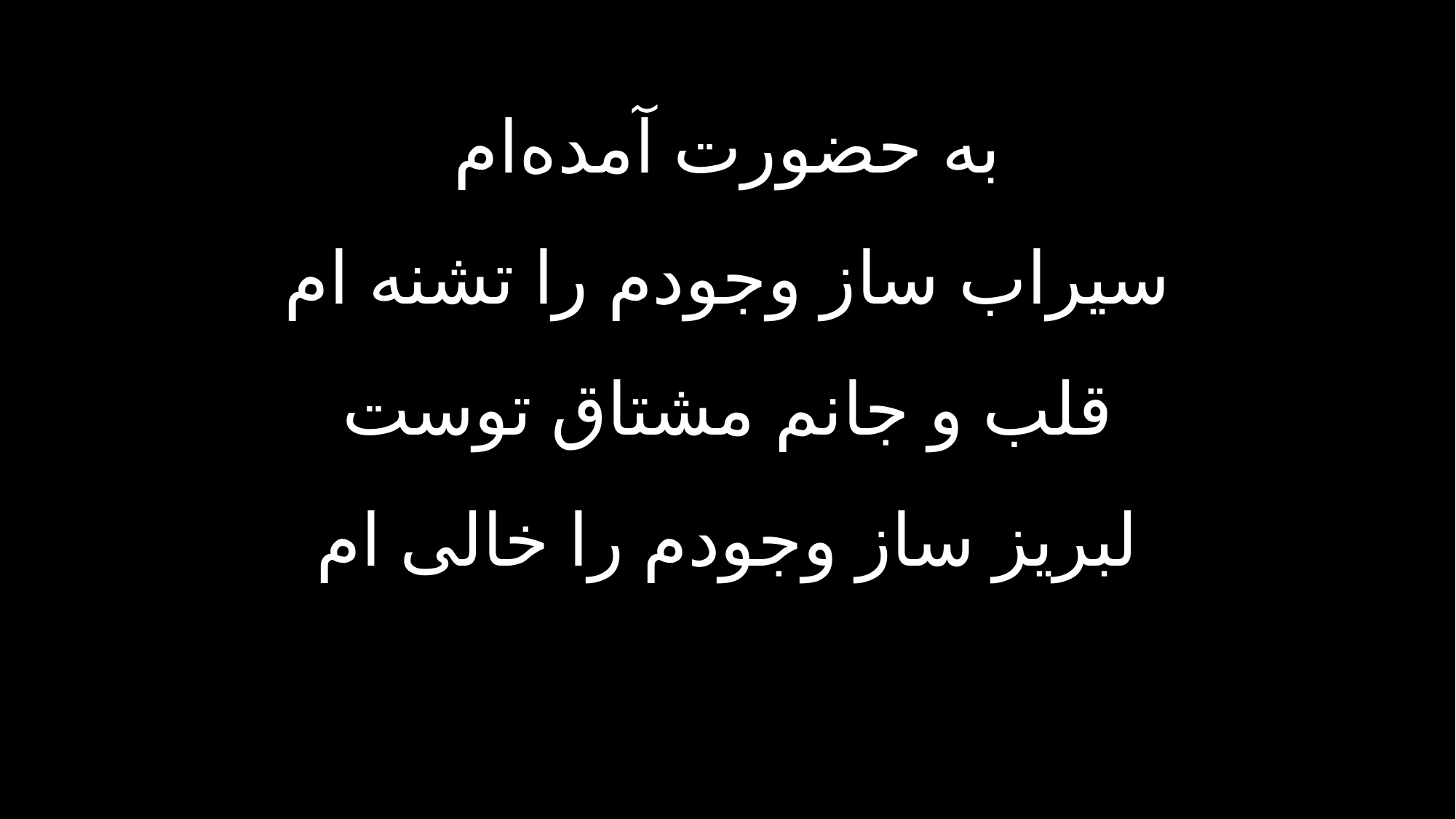

به حضورت آمده‌ام
سیراب ساز وجودم را تشنه ام
قلب و جانم مشتاق توست
لبریز ساز وجودم را خالی ام